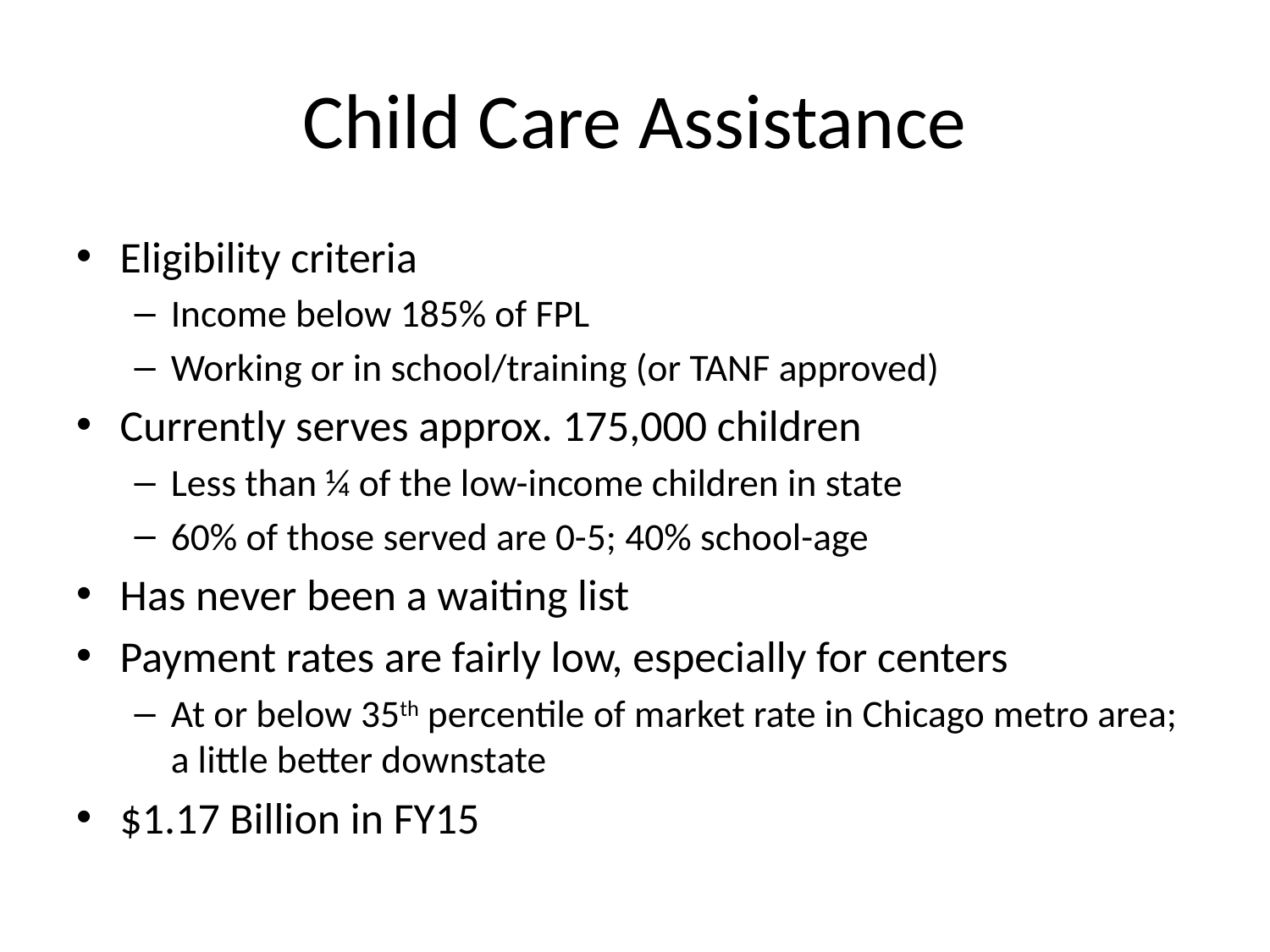

# Child Care Assistance
Eligibility criteria
Income below 185% of FPL
Working or in school/training (or TANF approved)
Currently serves approx. 175,000 children
Less than ¼ of the low-income children in state
60% of those served are 0-5; 40% school-age
Has never been a waiting list
Payment rates are fairly low, especially for centers
At or below 35th percentile of market rate in Chicago metro area; a little better downstate
$1.17 Billion in FY15